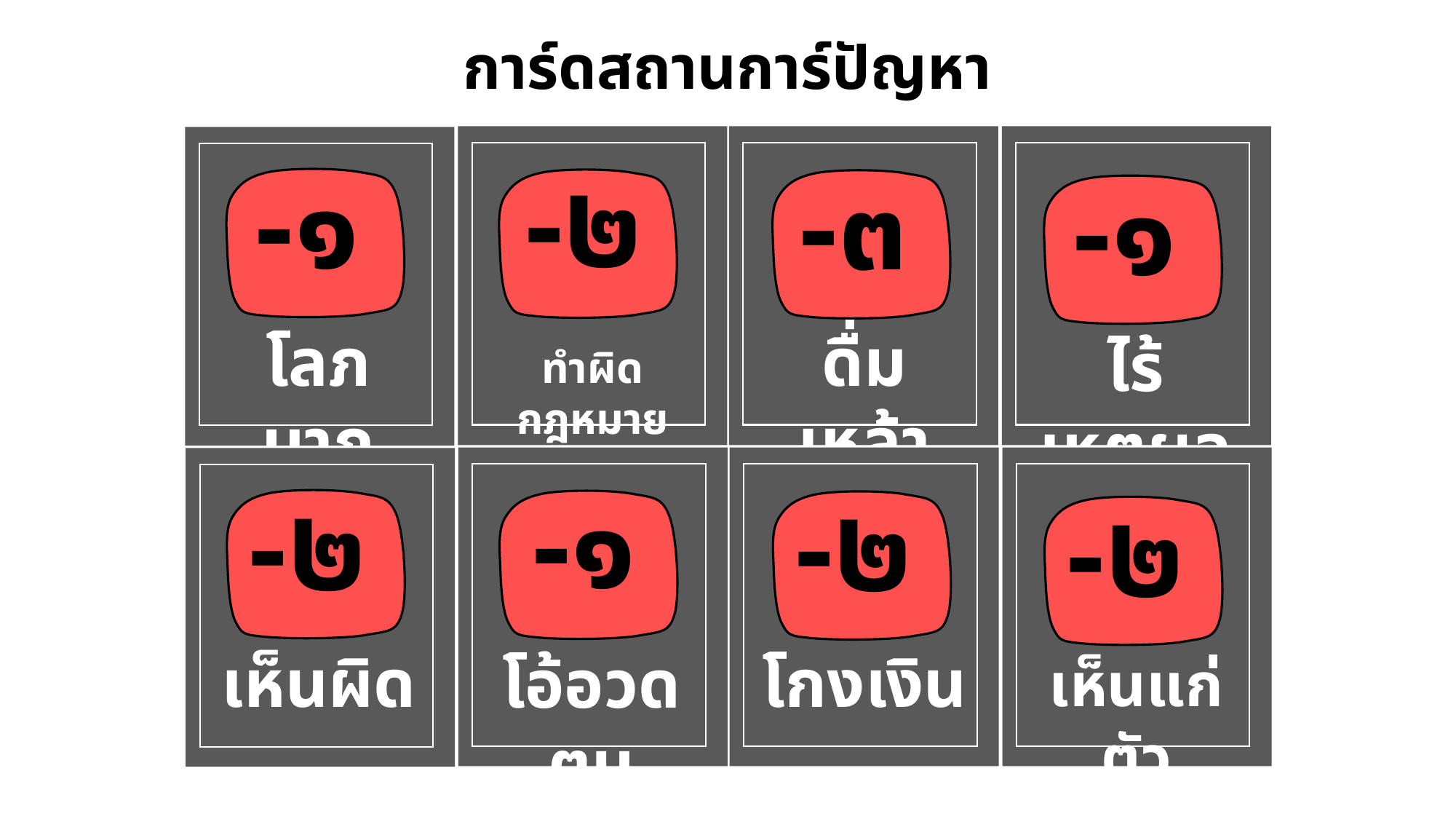

การ์ดสถานการ์ปัญหา

-๒
-๑

-๓

-๑

ดื่มเหล้า
โลภมาก
ไร้เหตุผล
ทำผิดกฎหมาย

-๑
-๒

-๒

-๒

โกงเงิน
เห็นผิด
โอ้อวดตน
เห็นแก่ตัว